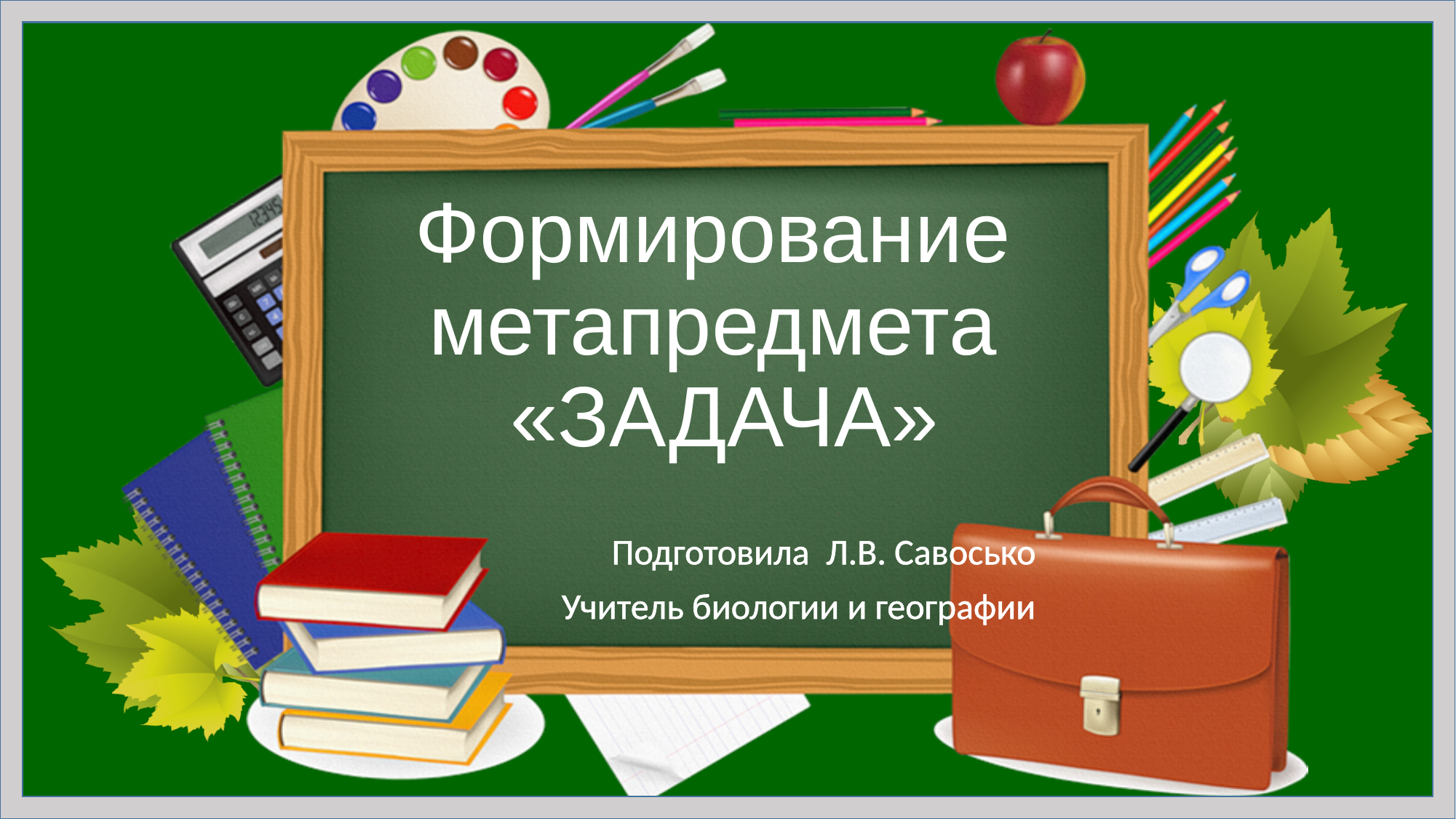

# Формирование метапредмета «ЗАДАЧА»
Подготовила  Л.В. Савосько
Учитель биологии и географии